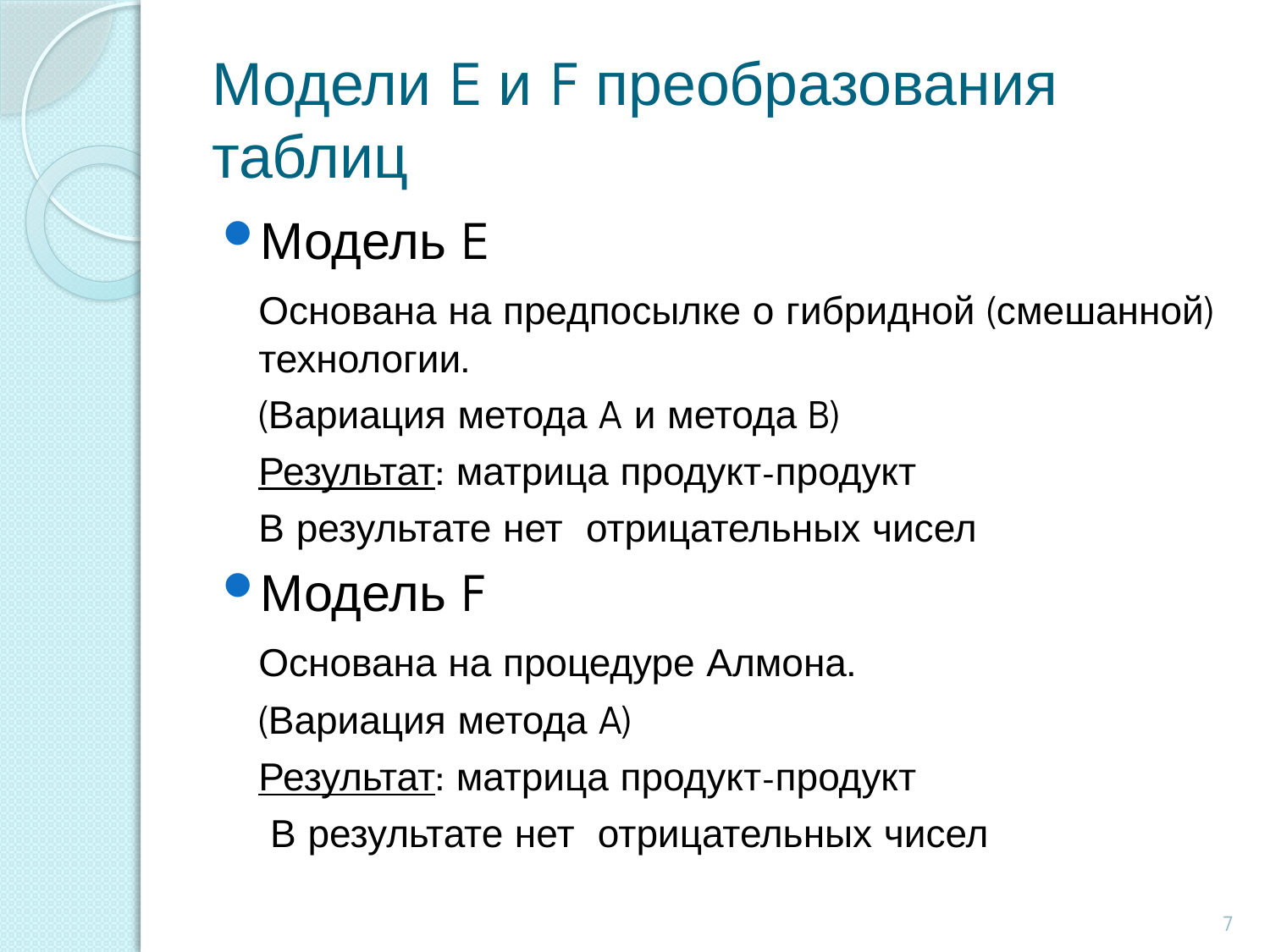

# Модели E и F преобразования таблиц
Модель E
	Основана на предпосылке о гибридной (смешанной) технологии.
	(Вариация метода A и метода B)
	Результат: матрица продукт-продукт
	В результате нет  отрицательных чисел
Модель F
	Основана на процедуре Алмона.
	(Вариация метода A)
	Результат: матрица продукт-продукт
	 В результате нет  отрицательных чисел

7